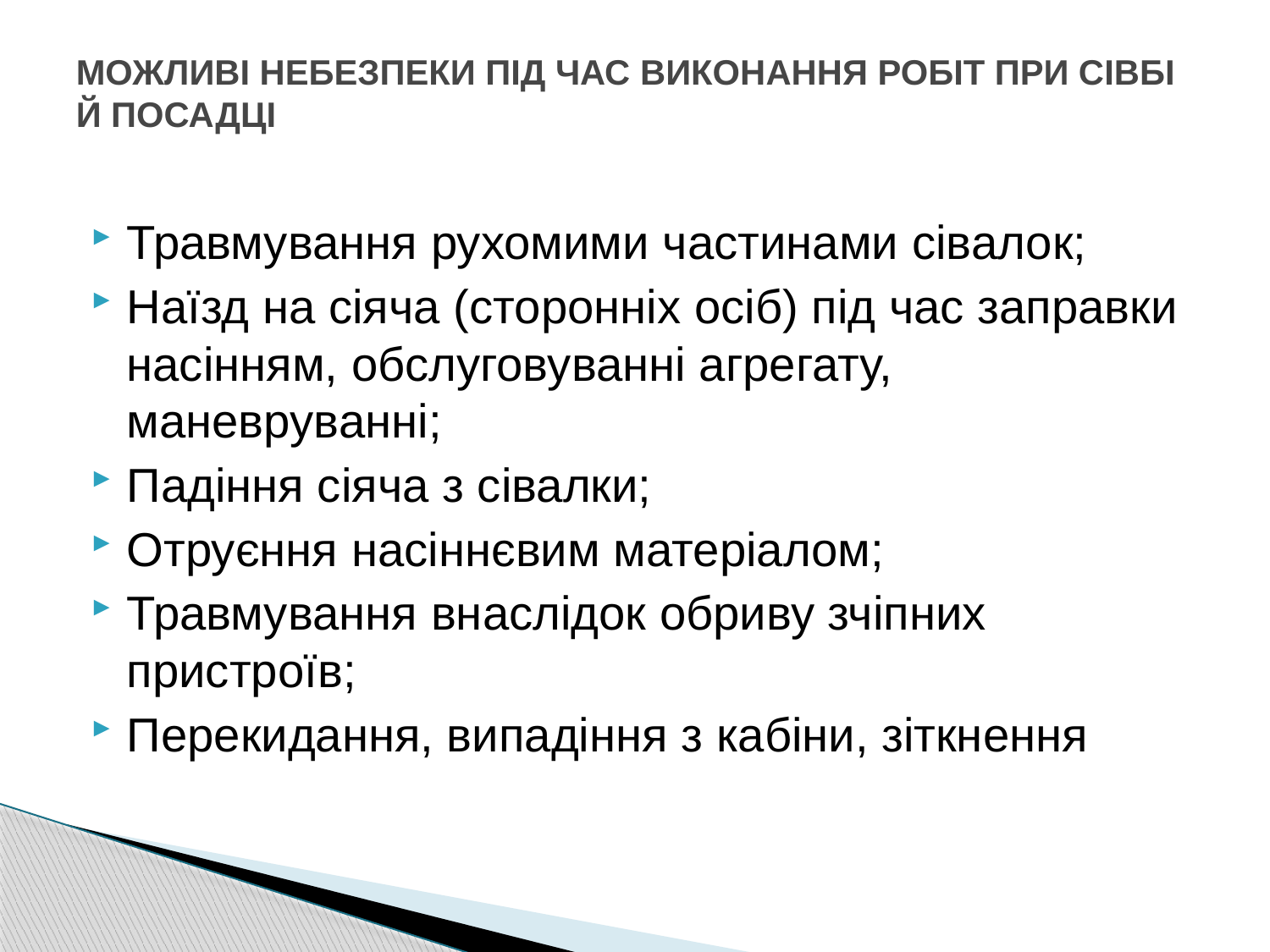

# МОЖЛИВІ НЕБЕЗПЕКИ ПІД ЧАС ВИКОНАННЯ РОБІТ ПРИ СІВБІ Й ПОСАДЦІ
Травмування рухомими частинами сівалок;
Наїзд на сіяча (сторонніх осіб) під час заправки насінням, обслуговуванні агрегату, маневруванні;
Падіння сіяча з сівалки;
Отруєння насіннєвим матеріалом;
Травмування внаслідок обриву зчіпних пристроїв;
Перекидання, випадіння з кабіни, зіткнення